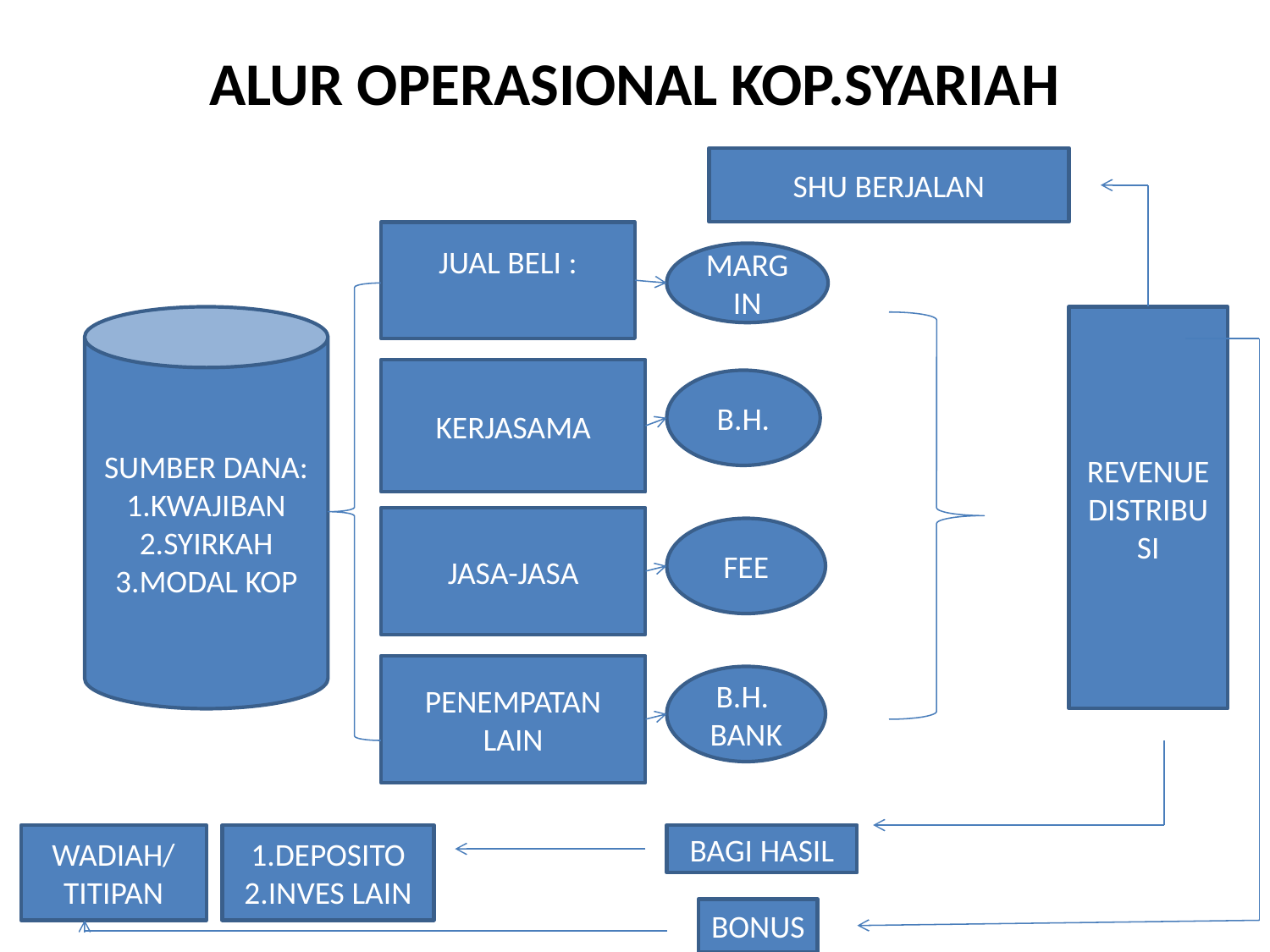

# ALUR OPERASIONAL KOP.SYARIAH
SHU BERJALAN
JUAL BELI :

MARGIN

SUMBER DANA:
1.KWAJIBAN
2.SYIRKAH
3.MODAL KOP
REVENUE DISTRIBUSI

KERJASAMA
B.H.
JASA-JASA
FEE
PENEMPATAN LAIN
B.H.  BANK
WADIAH/TITIPAN
1.DEPOSITO
2.INVES LAIN
BAGI HASIL
BONUS